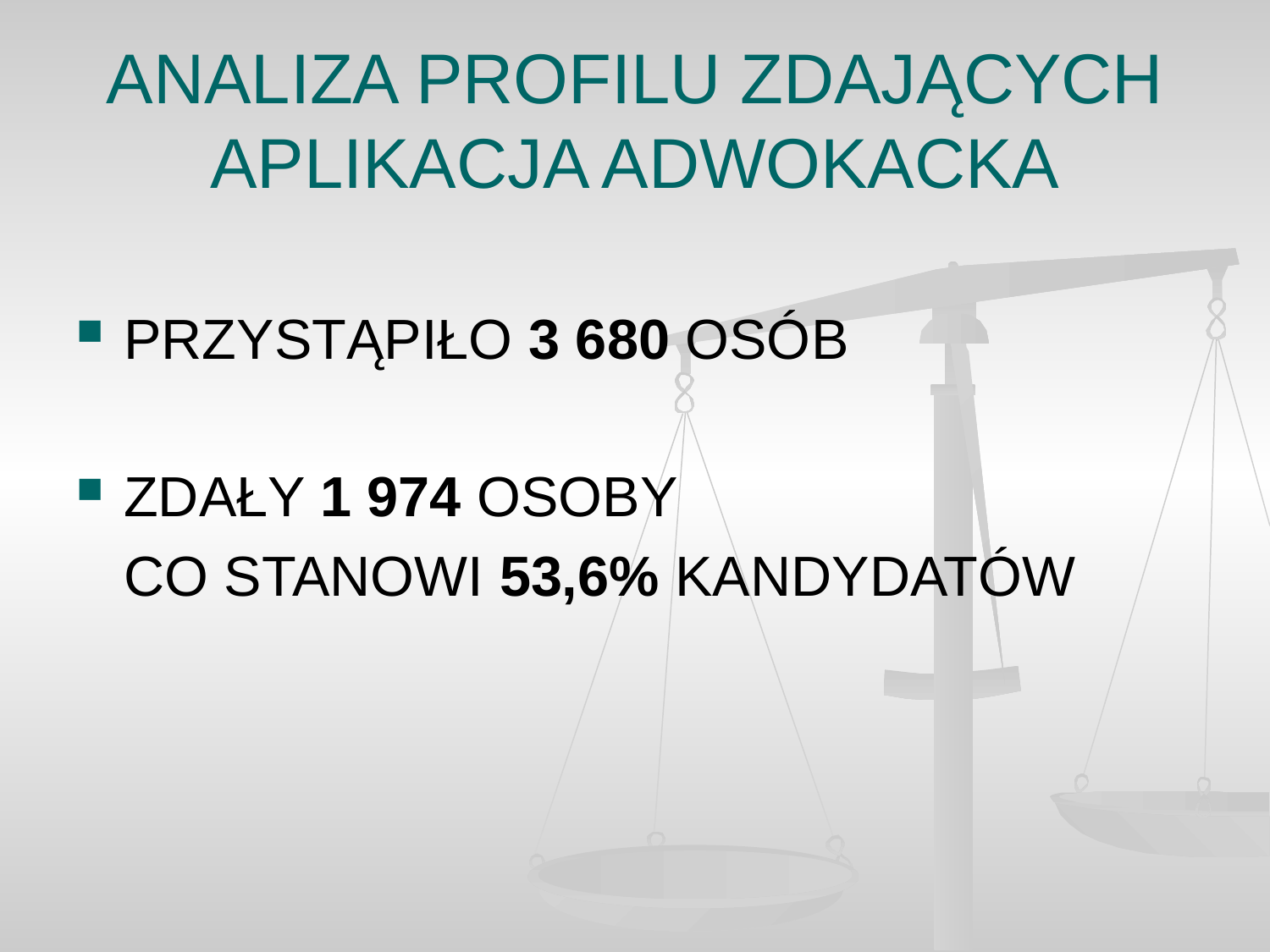

# ANALIZA PROFILU ZDAJĄCYCH APLIKACJA ADWOKACKA
PRZYSTĄPIŁO 3 680 OSÓB

ZDAŁY 1 974 OSOBY
	CO STANOWI 53,6% KANDYDATÓW